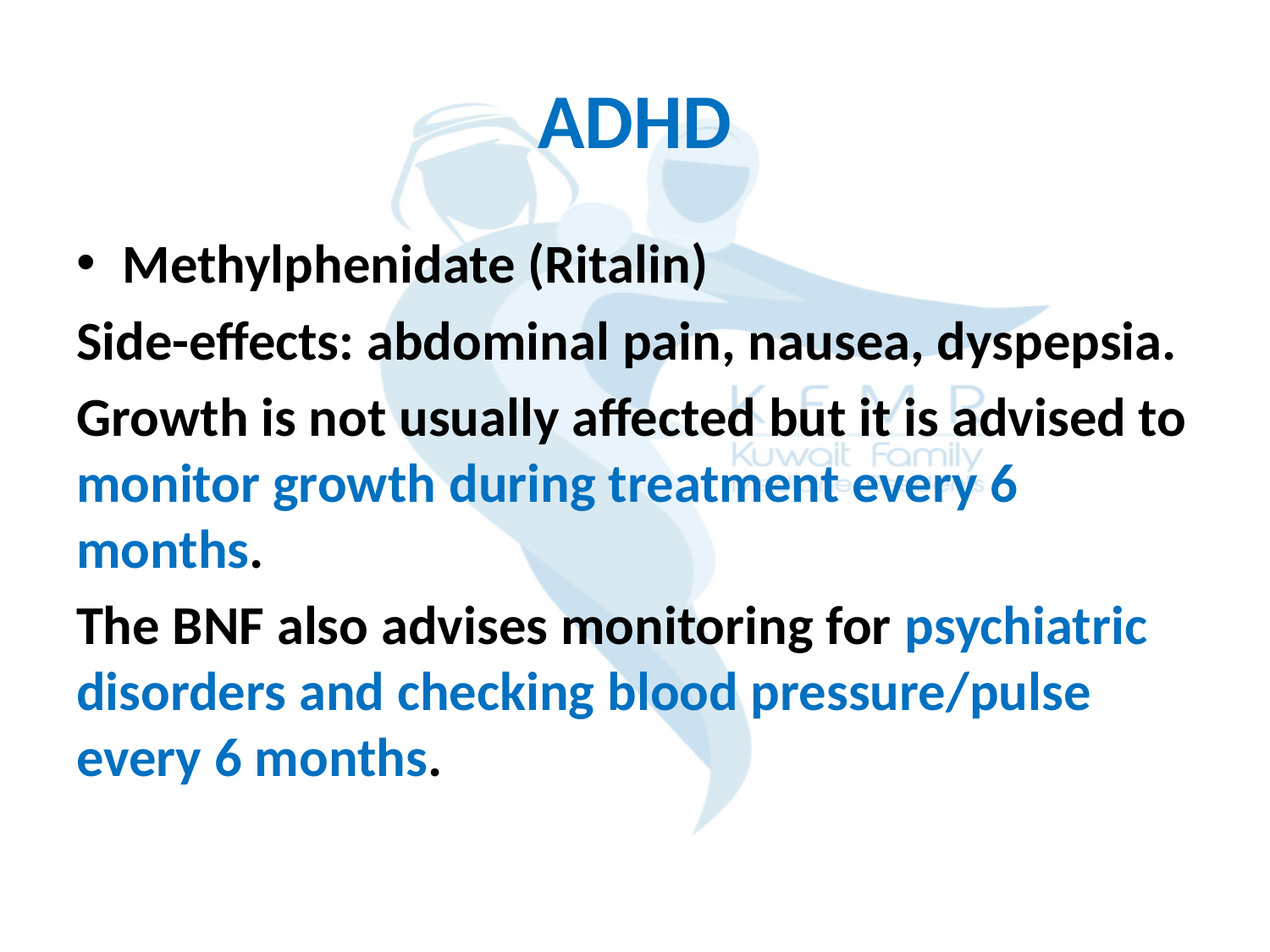

# ADHD
Methylphenidate (Ritalin)
Side-effects: abdominal pain, nausea, dyspepsia.
Growth is not usually affected but it is advised to monitor growth during treatment every 6 months.
The BNF also advises monitoring for psychiatric disorders and checking blood pressure/pulse every 6 months.